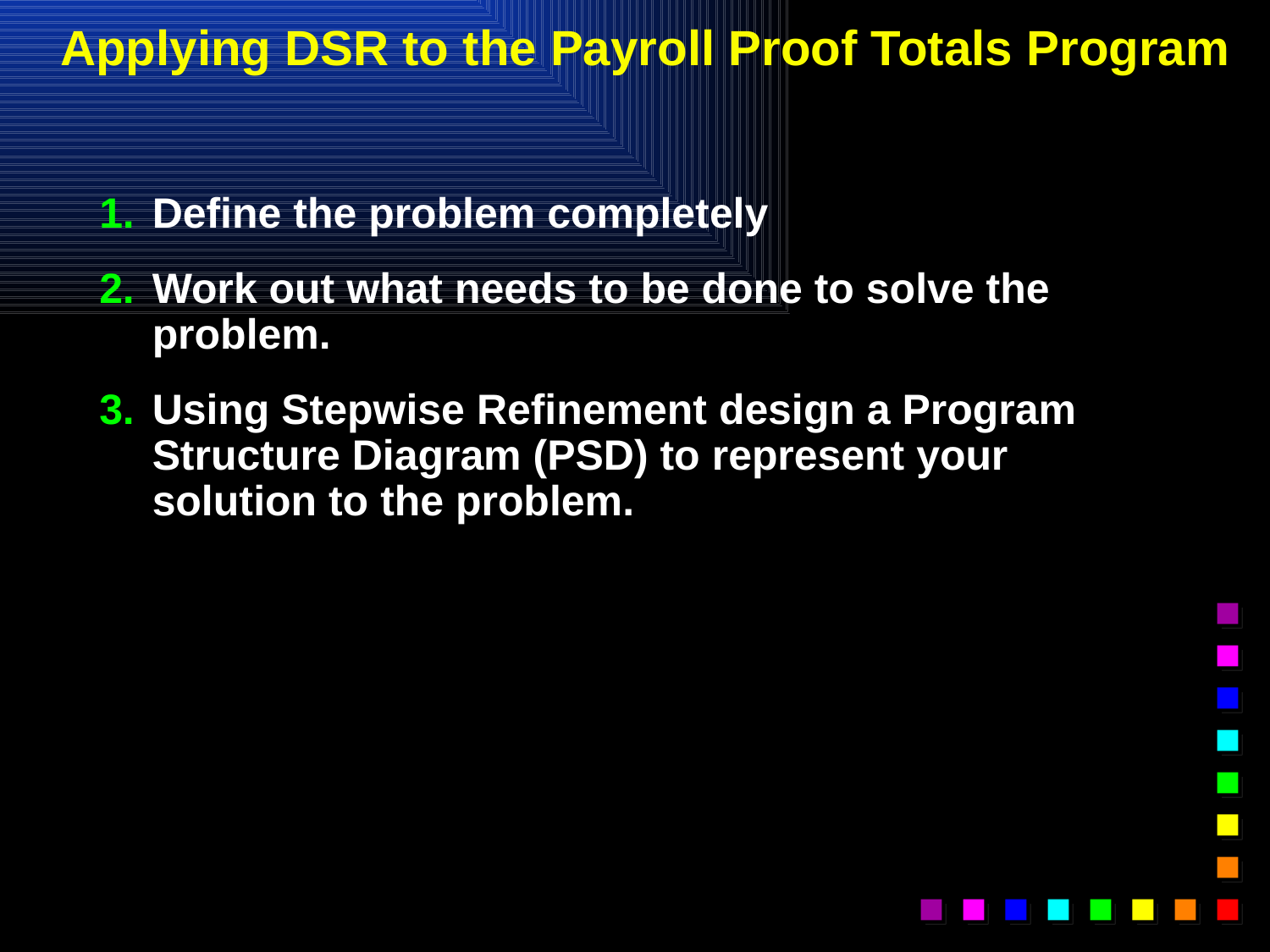

# Applying DSR to the Payroll Proof Totals Program
1.	Define the problem completely
2.	Work out what needs to be done to solve the problem.
3.	Using Stepwise Refinement design a Program Structure Diagram (PSD) to represent your solution to the problem.